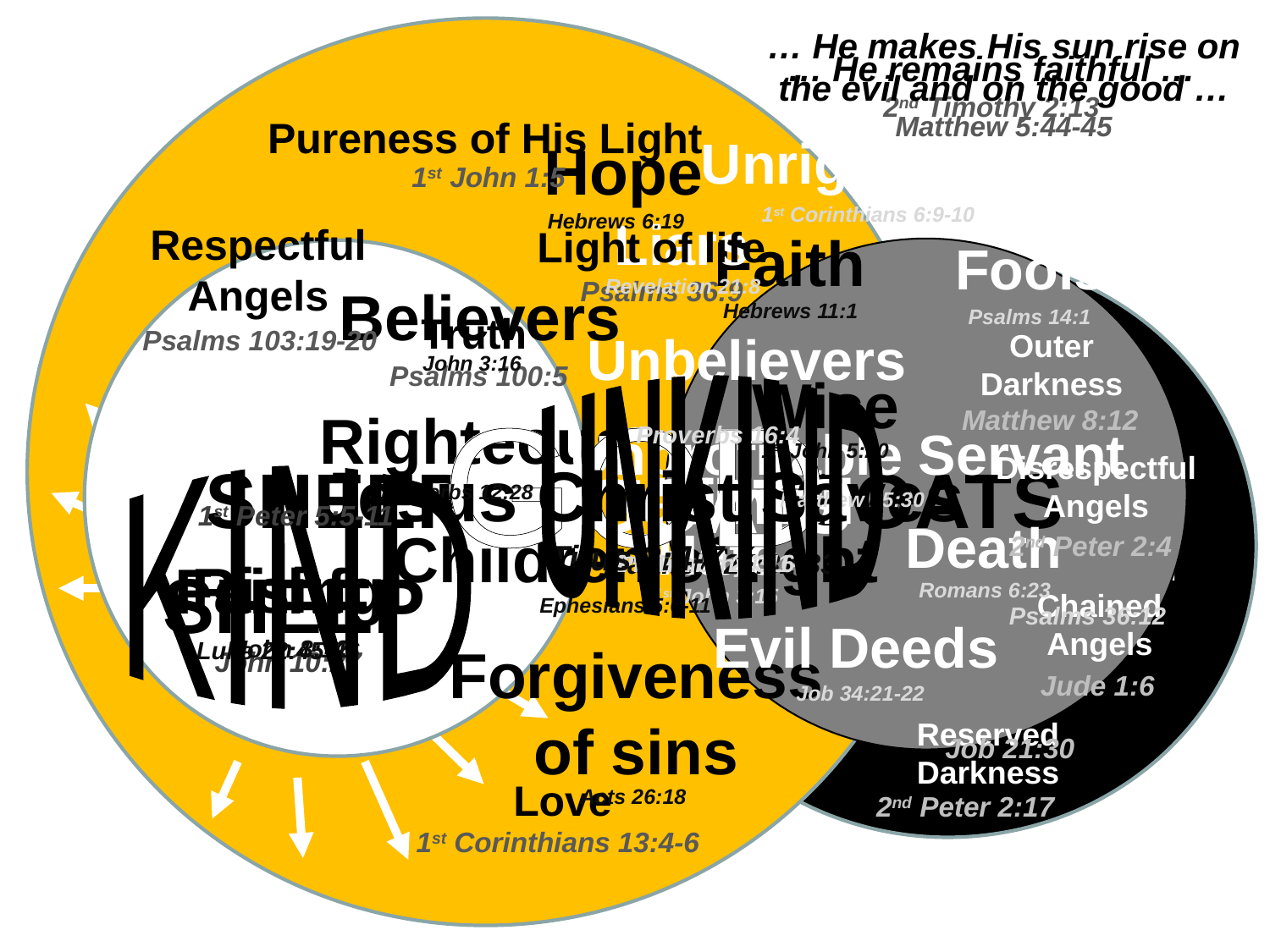

… He makes His sun rise on the evil and on the good …
Matthew 5:44-45

… He remains faithful …
2nd Timothy 2:13

Pureness of His Light
Unrighteous
Hope
1st John 1:5
1st Corinthians 6:9-10
Hebrews 6:19
Liars
Respectful Angels
Light of life
Faith
Fools

Psalms 36:9
Revelation 21:8
Believers
Hebrews 11:1
Psalms 14:1
Truth

Psalms 103:19-20
Unbelievers
Outer Darkness
John 3:16
Psalms 100:5
Wise
GOD
GOD
GOD
GOD
GOD
UNKIND
Titus 1:15

Righteous
Matthew 8:12
Unprofitable Servant
Proverbs 16:4
1st John 5:20
Disrespectful Angels
SHEEP
GOATS
Jesus Christ Saves
GOATS
Falling
Unfaithful
KIND
Proverbs 12:28
Matthew 25:30
1st Peter 5:5-11
Death
Fallen
Hate
Children of light
2nd Peter 2:4
Titus 3:4-7
Matthew 25:32-33
Proverbs 24:16
2nd Timothy 3:1-4
Rising
Faithful
SHEEP
Romans 6:23
1st John 3:15
Chained Angels
Ephesians 5:6-11
Psalms 36:12
Evil Deeds
John 8:12
Luke 22:45-46
Forgiveness of sins
John 10:27
Jude 1:6
Job 34:21-22
Reserved Darkness
Job 21:30
Love
Acts 26:18
2nd Peter 2:17
1st Corinthians 13:4-6